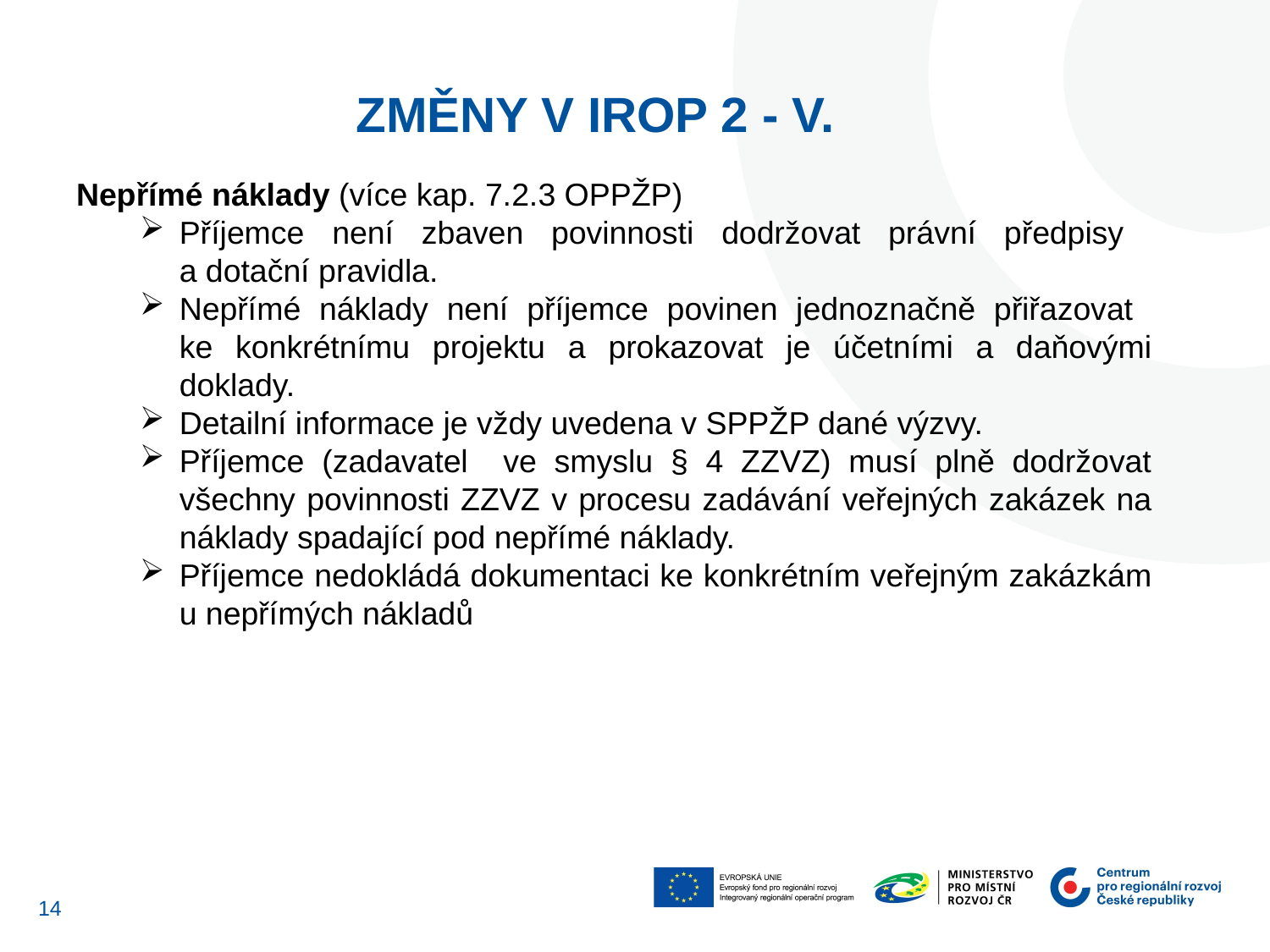

ZMĚNY V IROP 2 - V.
Nepřímé náklady (více kap. 7.2.3 OPPŽP)
Příjemce není zbaven povinnosti dodržovat právní předpisy
a dotační pravidla.
Nepřímé náklady není příjemce povinen jednoznačně přiřazovat
ke konkrétnímu projektu a prokazovat je účetními a daňovými doklady.
Detailní informace je vždy uvedena v SPPŽP dané výzvy.
Příjemce (zadavatel  ve smyslu § 4 ZZVZ) musí plně dodržovat všechny povinnosti ZZVZ v procesu zadávání veřejných zakázek na náklady spadající pod nepřímé náklady.
Příjemce nedokládá dokumentaci ke konkrétním veřejným zakázkám u nepřímých nákladů

14